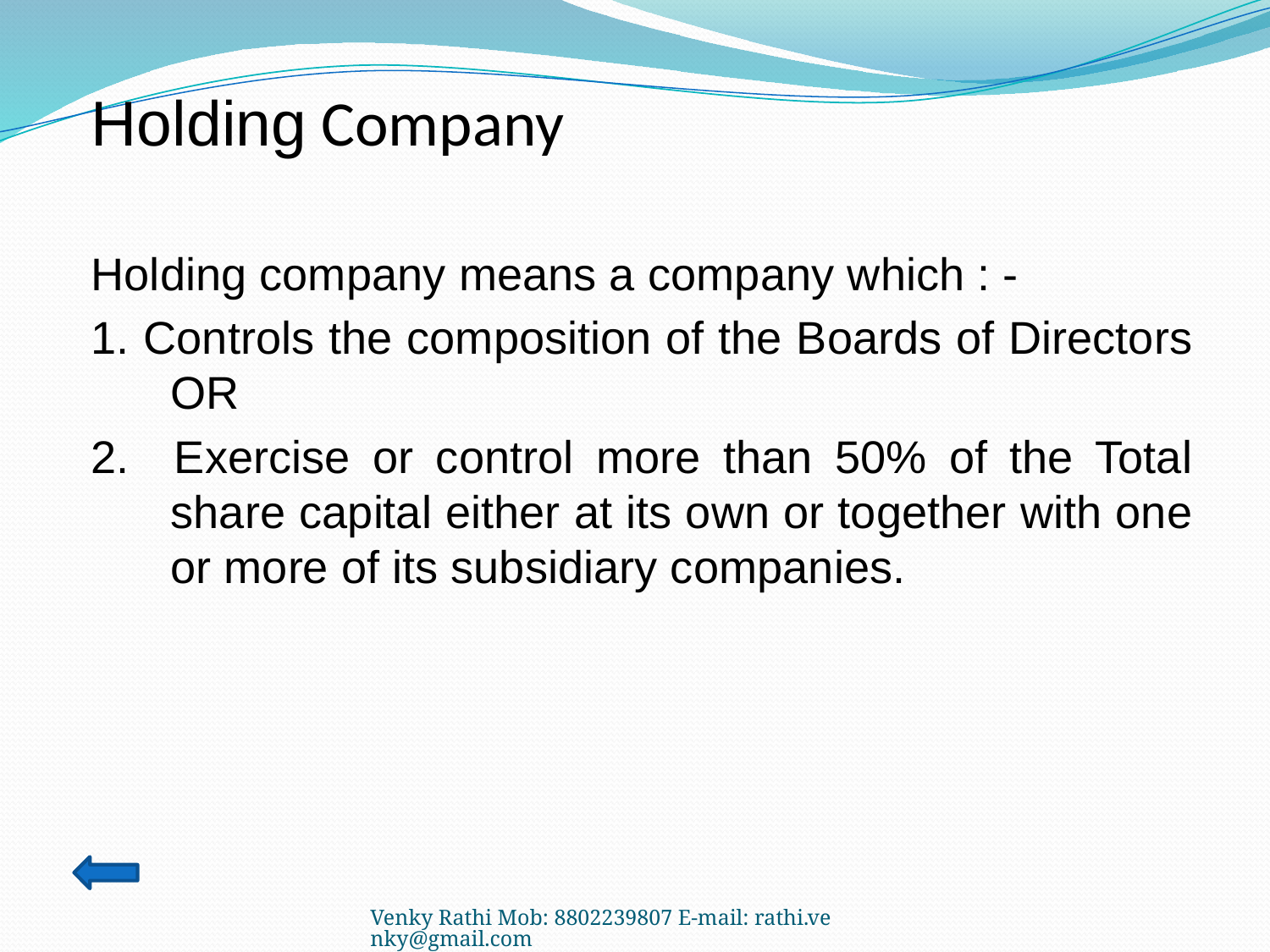

# Holding Company
Holding company means a company which : -
1. Controls the composition of the Boards of Directors OR
2.  Exercise or control more than 50% of the Total share capital either at its own or together with one or more of its subsidiary companies.

Venky Rathi Mob: 8802239807 E-mail: rathi.venky@gmail.com